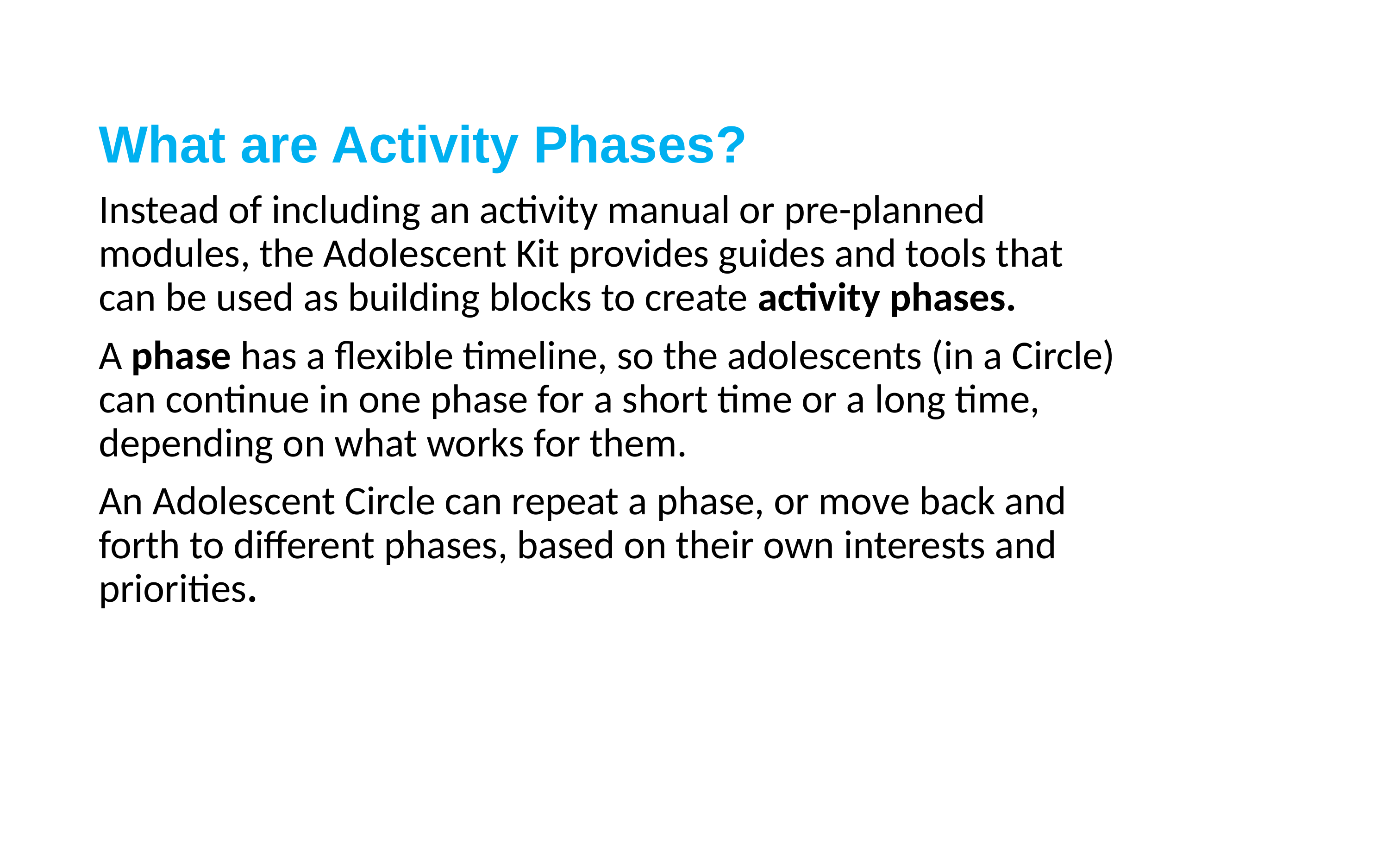

What are Activity Phases?
Instead of including an activity manual or pre-planned modules, the Adolescent Kit provides guides and tools that can be used as building blocks to create activity phases.
A phase has a flexible timeline, so the adolescents (in a Circle) can continue in one phase for a short time or a long time, depending on what works for them.
An Adolescent Circle can repeat a phase, or move back and forth to different phases, based on their own interests and priorities.